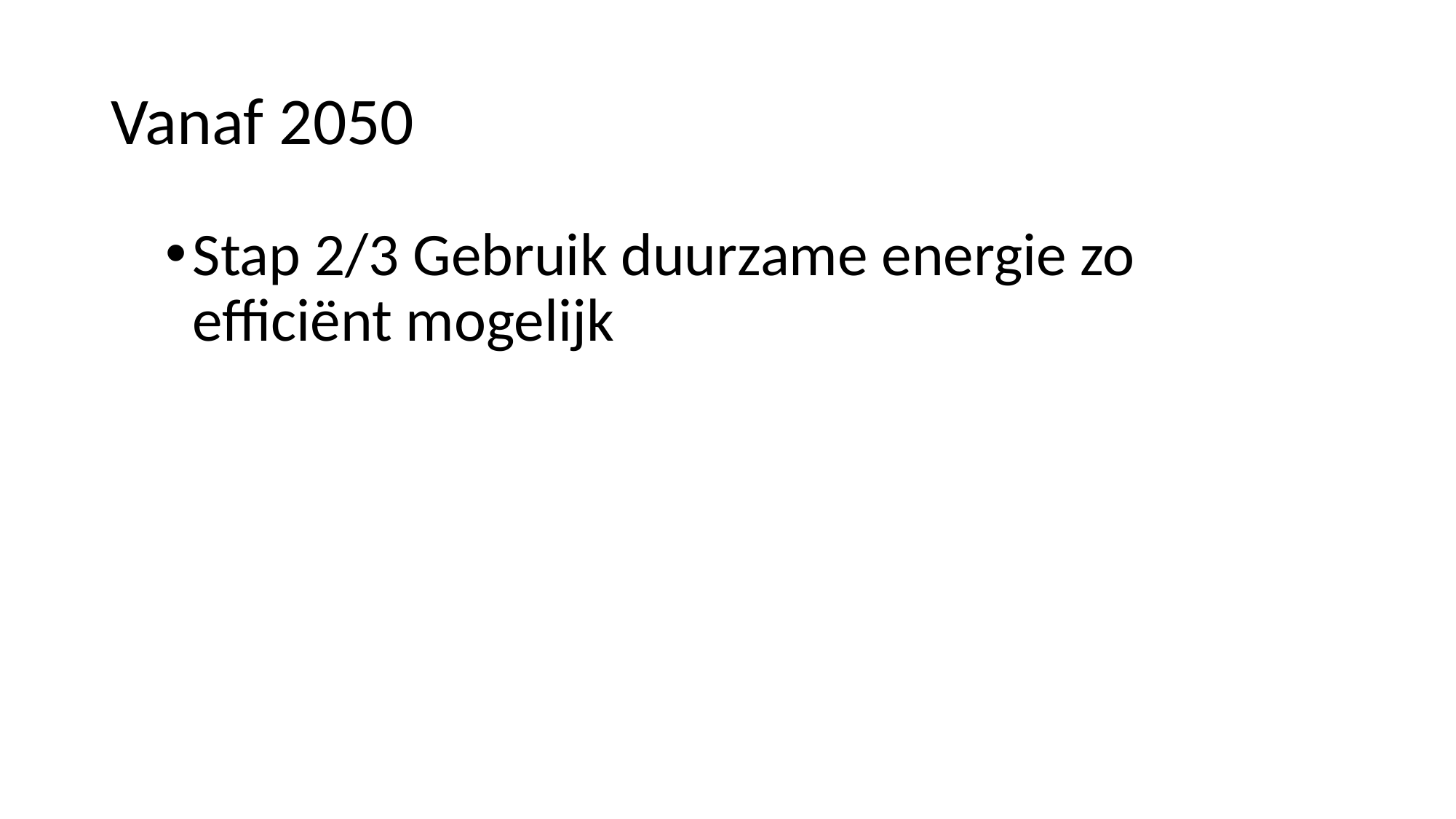

# Vanaf 2050
Stap 2/3 Gebruik duurzame energie zo efficiënt mogelijk